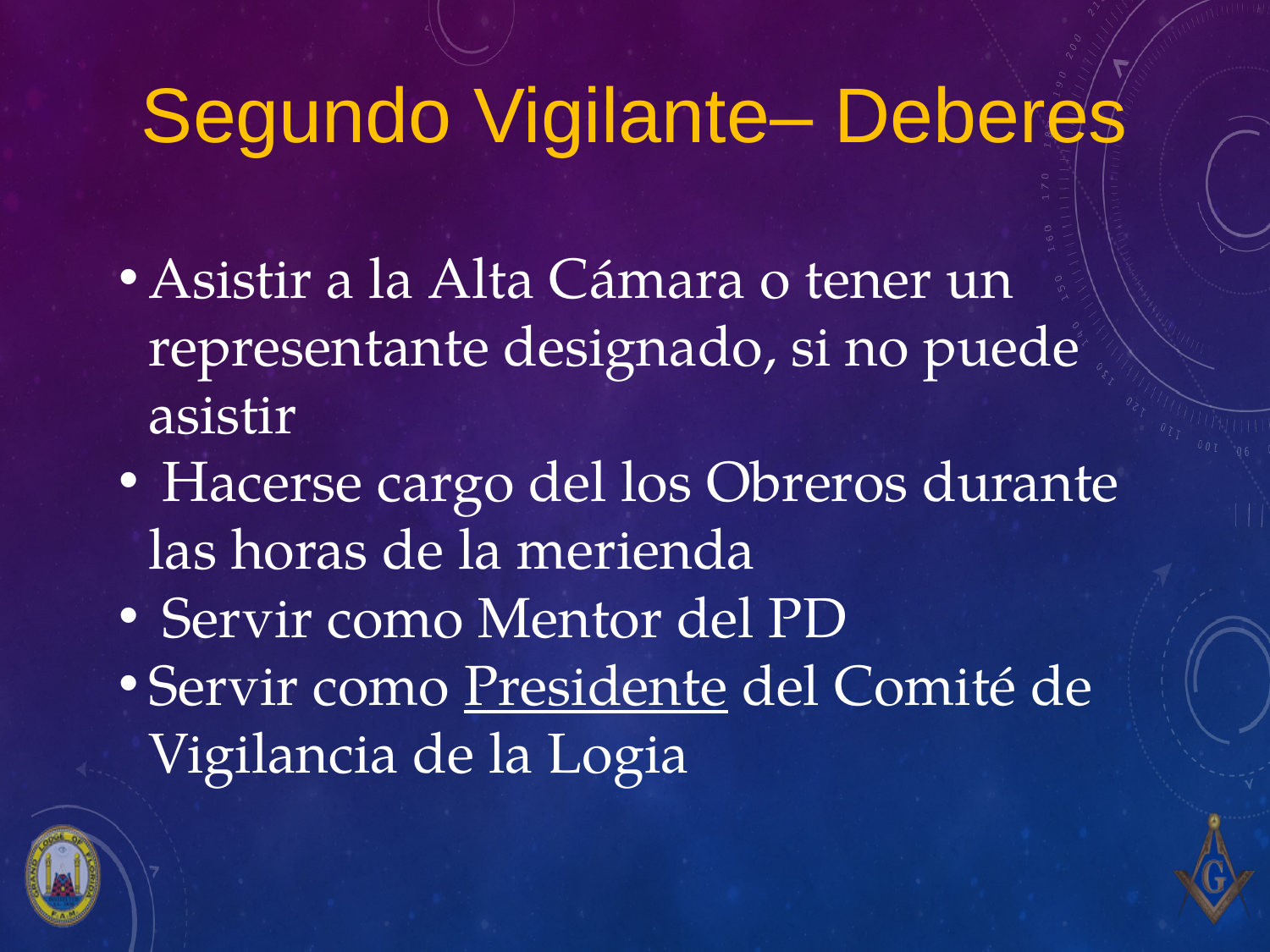

# Segundo Vigilante– Deberes
Asistir a la Alta Cámara o tener un representante designado, si no puede asistir
 Hacerse cargo del los Obreros durante las horas de la merienda
 Servir como Mentor del PD
Servir como Presidente del Comité de Vigilancia de la Logia